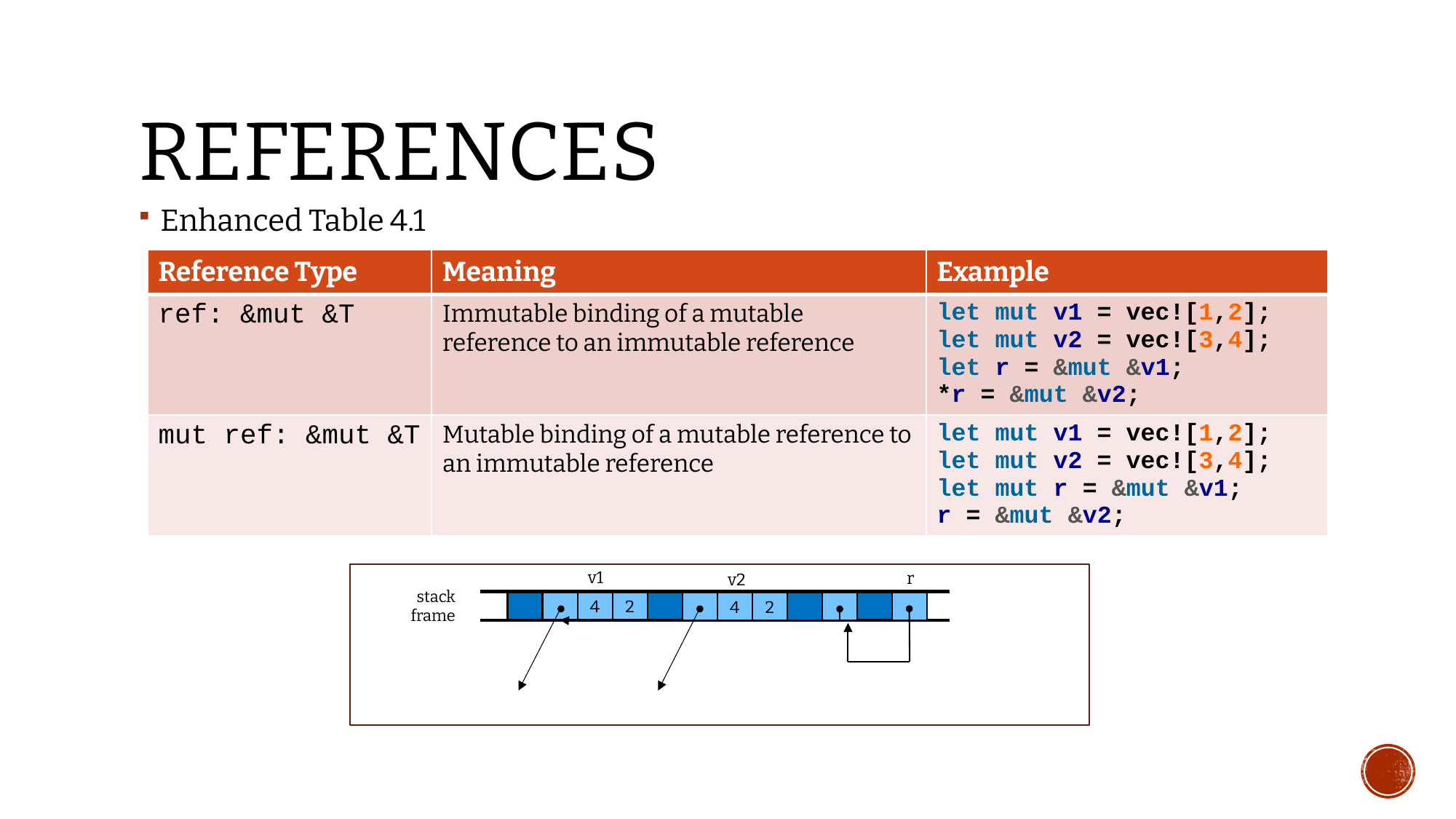

# References
Enhanced Table 4.1

| Reference Type | Meaning | Example |
| --- | --- | --- |
| ref: &mut &T | Immutable binding of a mutable reference to an immutable reference | let mut v1 = vec![1,2]; let mut v2 = vec![3,4]; let r = &mut &v1; \*r = &mut &v2; |
| mut ref: &mut &T | Mutable binding of a mutable reference to an immutable reference | let mut v1 = vec![1,2]; let mut v2 = vec![3,4]; let mut r = &mut &v1; r = &mut &v2; |
v1
r
v1
v2
stack frame

4
2

4
2